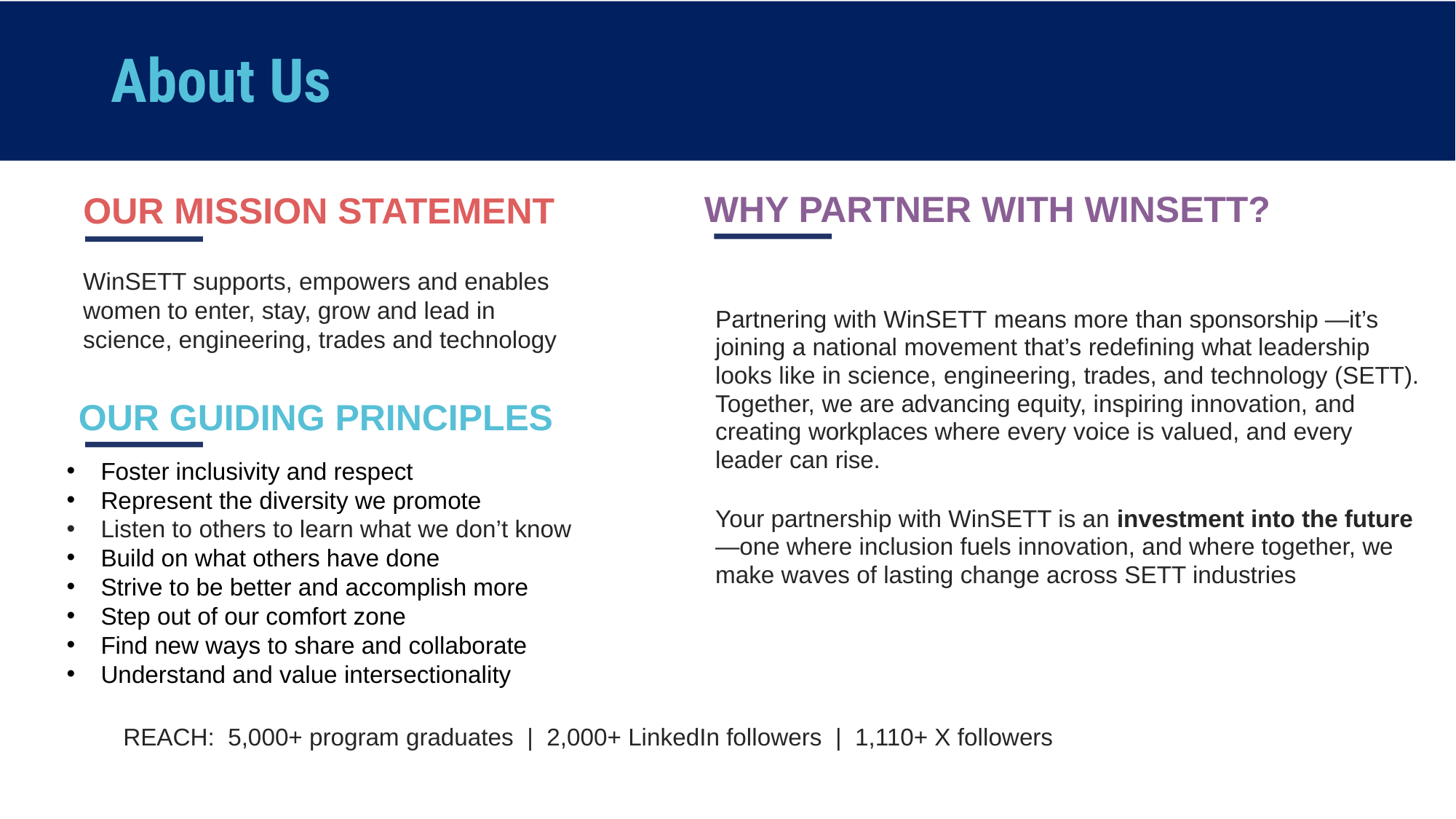

# About Us
WHY PARTNER WITH WINSETT?
OUR MISSION STATEMENT

WinSETT supports, empowers and enables women to enter, stay, grow and lead in science, engineering, trades and technology
Partnering with WinSETT means more than sponsorship —it’s joining a national movement that’s redefining what leadership looks like in science, engineering, trades, and technology (SETT). Together, we are advancing equity, inspiring innovation, and creating workplaces where every voice is valued, and every leader can rise.

Your partnership with WinSETT is an investment into the future—one where inclusion fuels innovation, and where together, we make waves of lasting change across SETT industries

OUR GUIDING PRINCIPLES

Foster inclusivity and respect
Represent the diversity we promote
Listen to others to learn what we don’t know
Build on what others have done
Strive to be better and accomplish more
Step out of our comfort zone
Find new ways to share and collaborate
Understand and value intersectionality
REACH:  5,000+ program graduates  |  2,000+ LinkedIn followers  |  1,110+ X followers